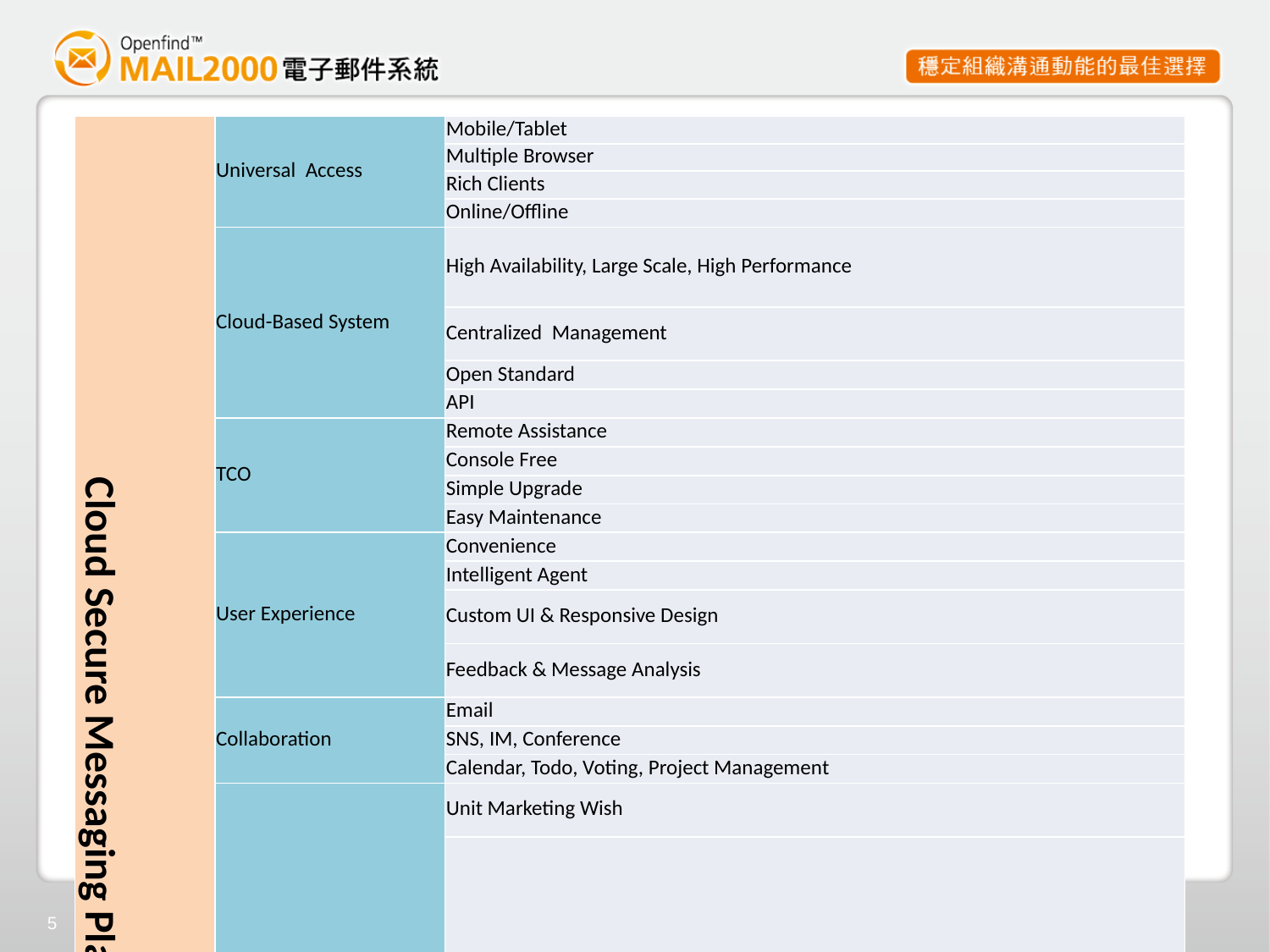

| Cloud Secure Messaging Platform | Universal Access | Mobile/Tablet |
| --- | --- | --- |
|  |  | Multiple Browser |
|  |  | Rich Clients |
|  |  | Online/Offline |
|  | Cloud-Based System | High Availability, Large Scale, High Performance |
|  |  | Centralized Management |
|  |  | Open Standard |
|  |  | API |
|  | TCO | Remote Assistance |
|  |  | Console Free |
|  |  | Simple Upgrade |
|  |  | Easy Maintenance |
|  | User Experience | Convenience |
|  |  | Intelligent Agent |
|  |  | Custom UI & Responsive Design |
|  |  | Feedback & Message Analysis |
|  | Collaboration | Email |
|  |  | SNS, IM, Conference |
|  |  | Calendar, Todo, Voting, Project Management |
|  | Localization | Unit Marketing Wish |
|  |  | Regulatory Compliance |
5